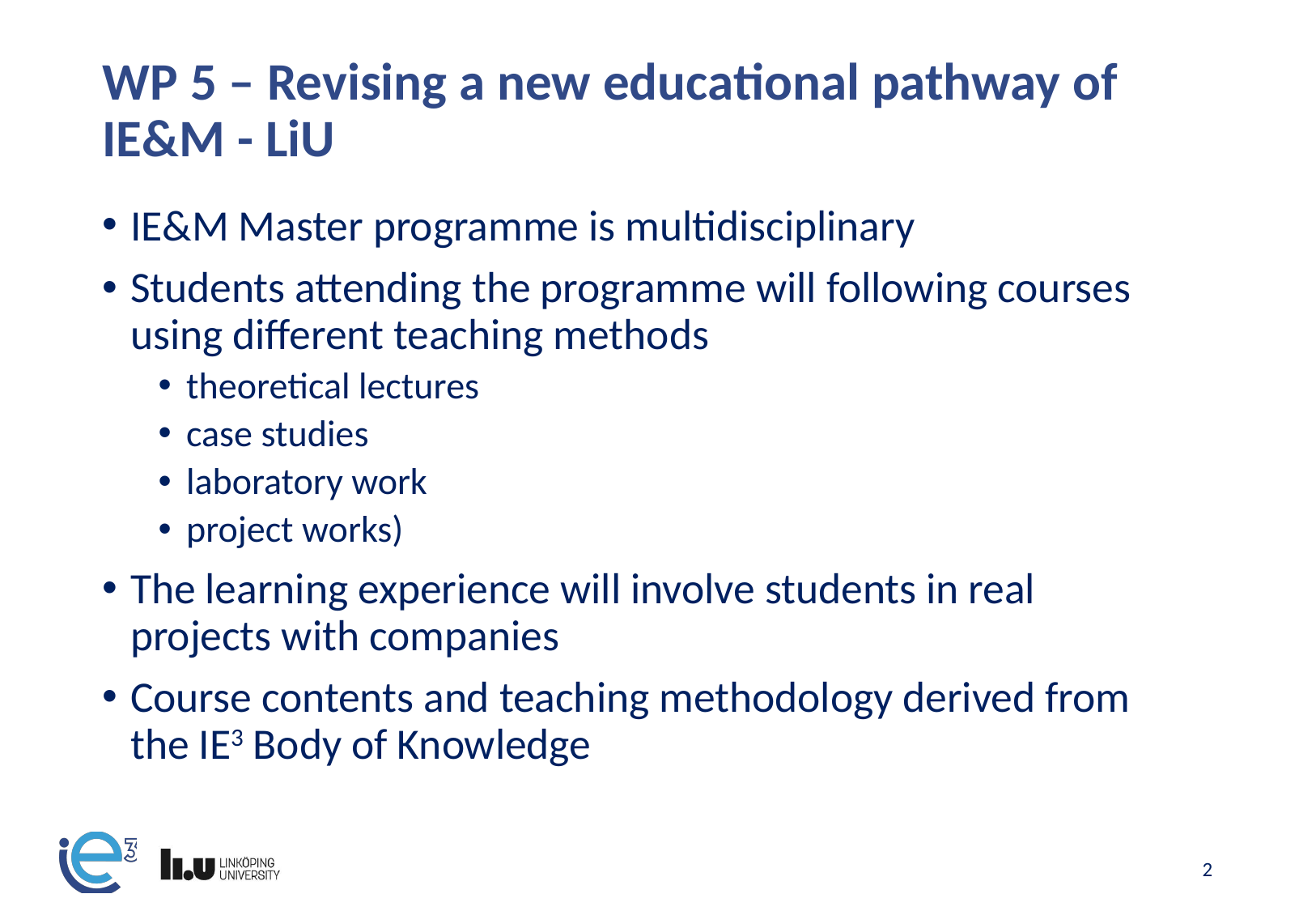

# WP 5 – Revising a new educational pathway of IE&M - LiU
IE&M Master programme is multidisciplinary
Students attending the programme will following courses using different teaching methods
theoretical lectures
case studies
laboratory work
project works)
The learning experience will involve students in real projects with companies
Course contents and teaching methodology derived from the IE3 Body of Knowledge

2